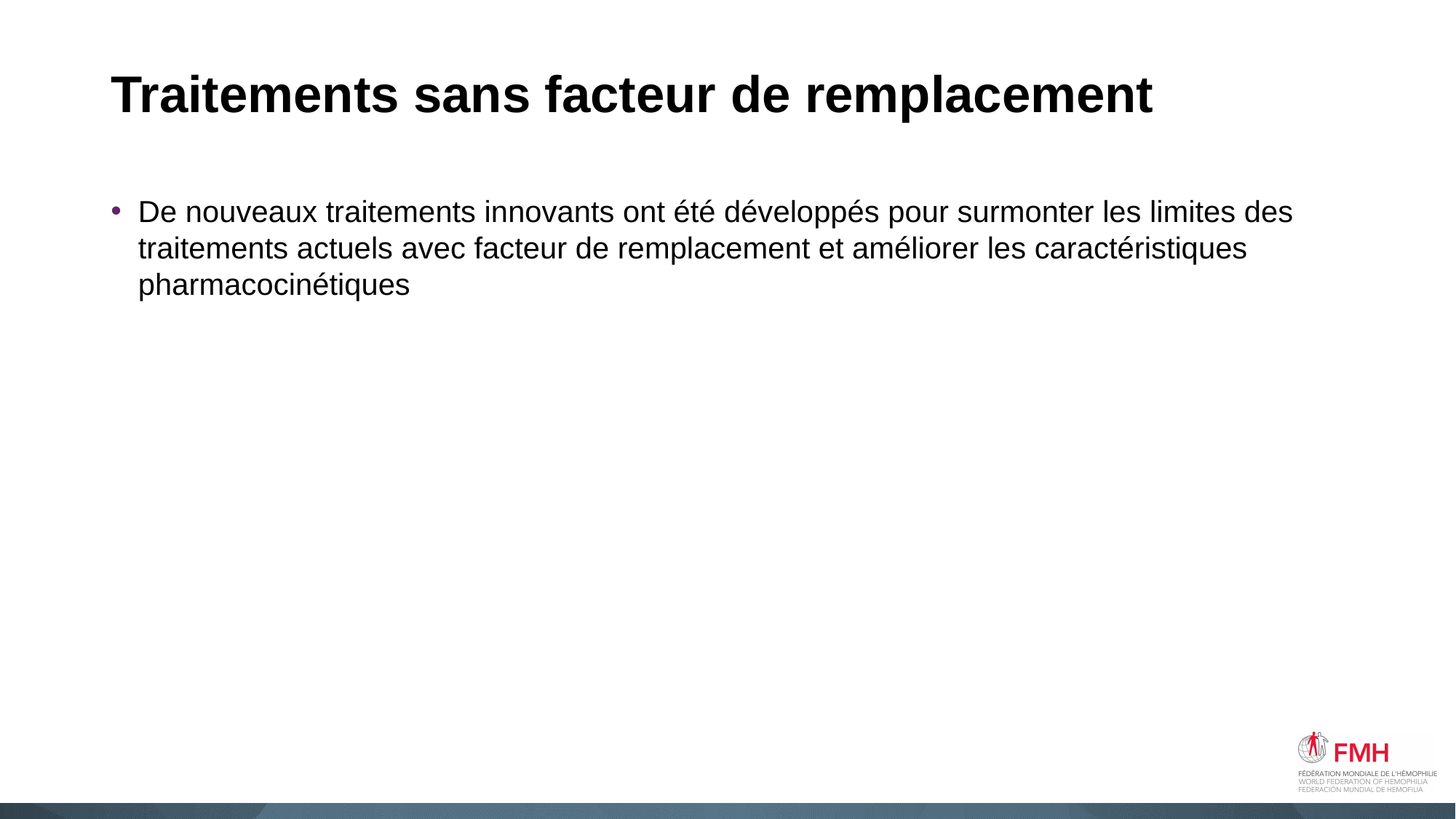

# Traitements sans facteur de remplacement
De nouveaux traitements innovants ont été développés pour surmonter les limites des traitements actuels avec facteur de remplacement et améliorer les caractéristiques pharmacocinétiques